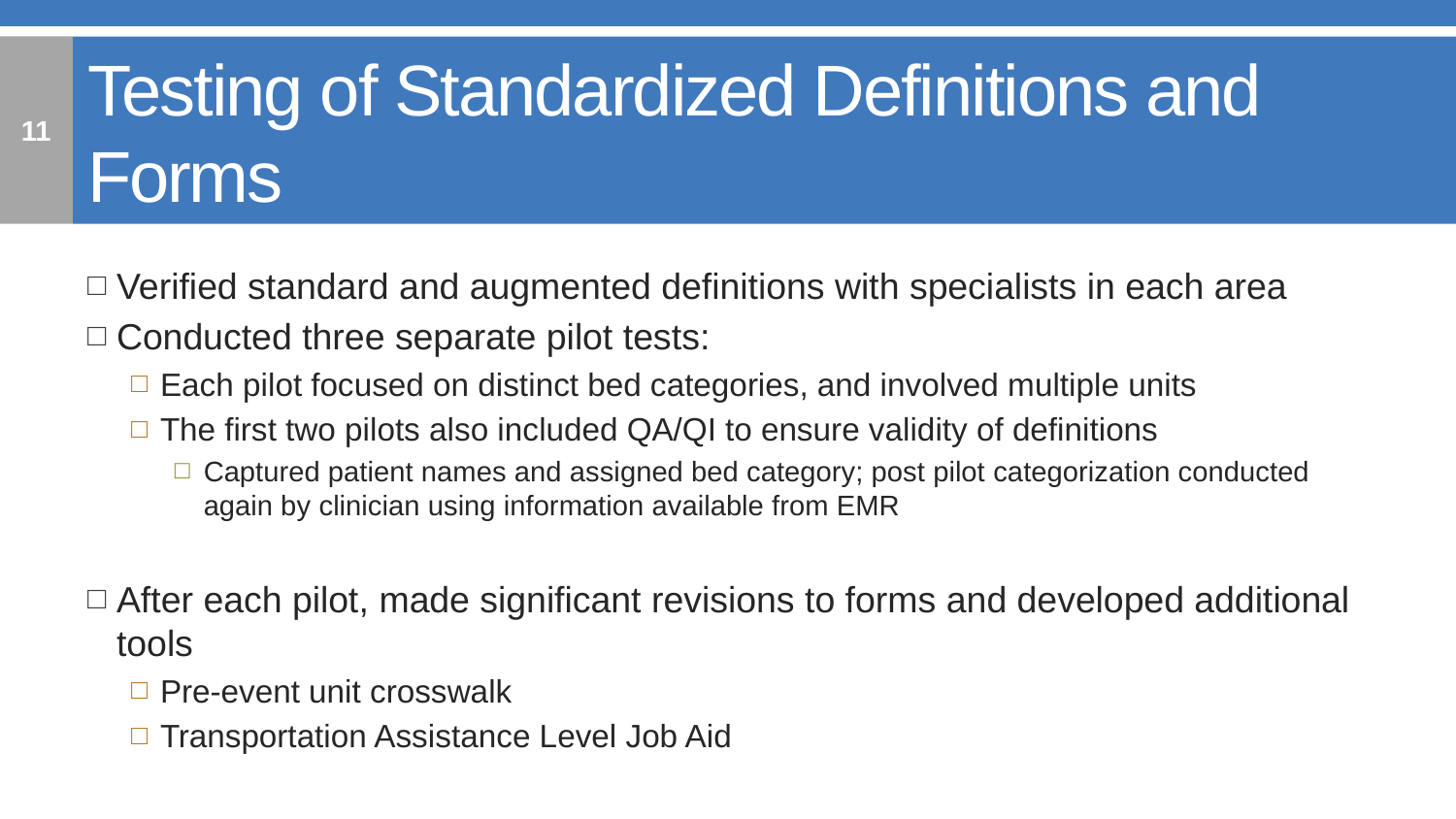

11
# Testing of Standardized Definitions and Forms
Verified standard and augmented definitions with specialists in each area
Conducted three separate pilot tests:
Each pilot focused on distinct bed categories, and involved multiple units
The first two pilots also included QA/QI to ensure validity of definitions
Captured patient names and assigned bed category; post pilot categorization conducted again by clinician using information available from EMR

After each pilot, made significant revisions to forms and developed additional tools
Pre-event unit crosswalk
Transportation Assistance Level Job Aid